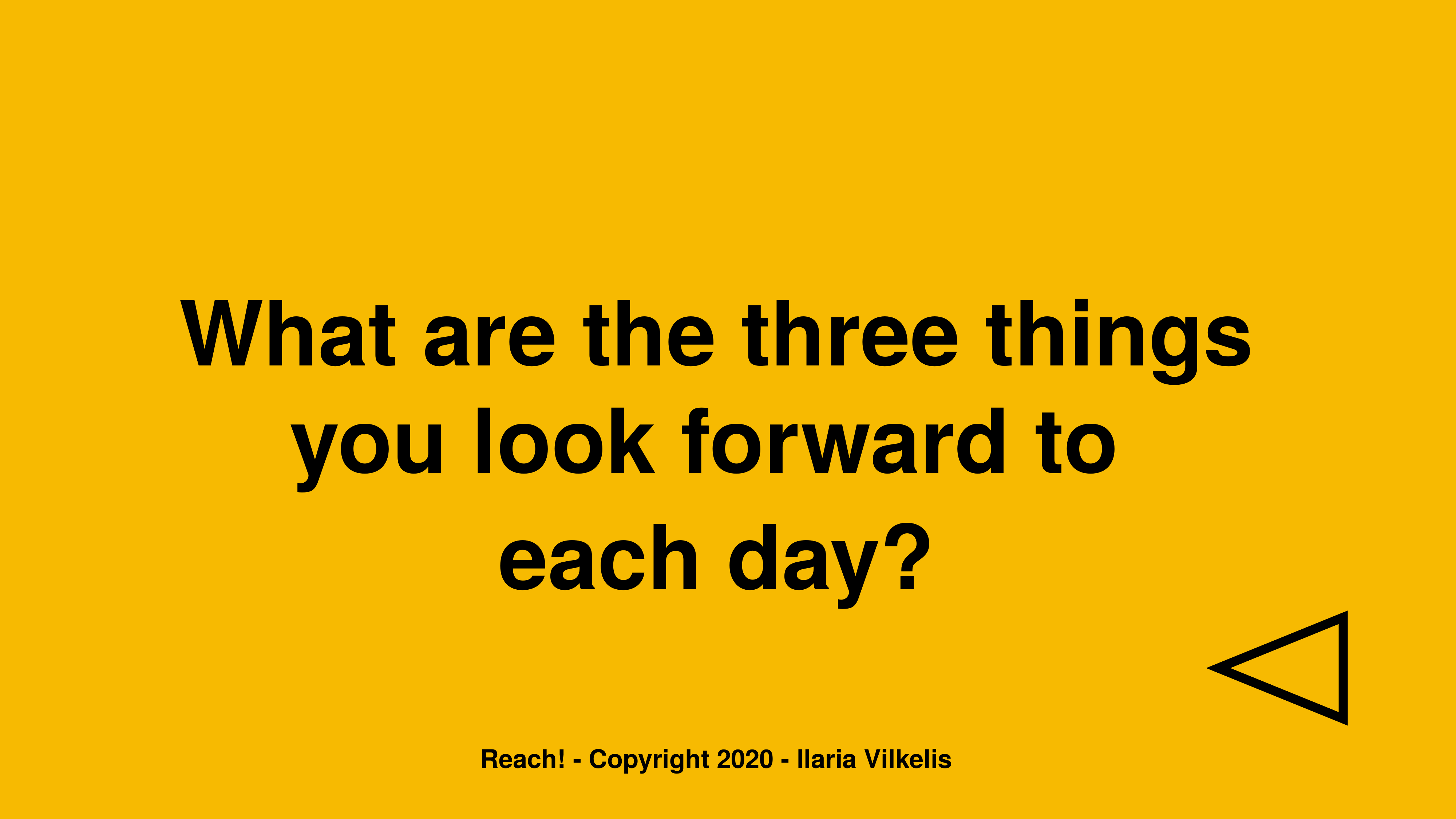

What are the three things you look forward to
each day?